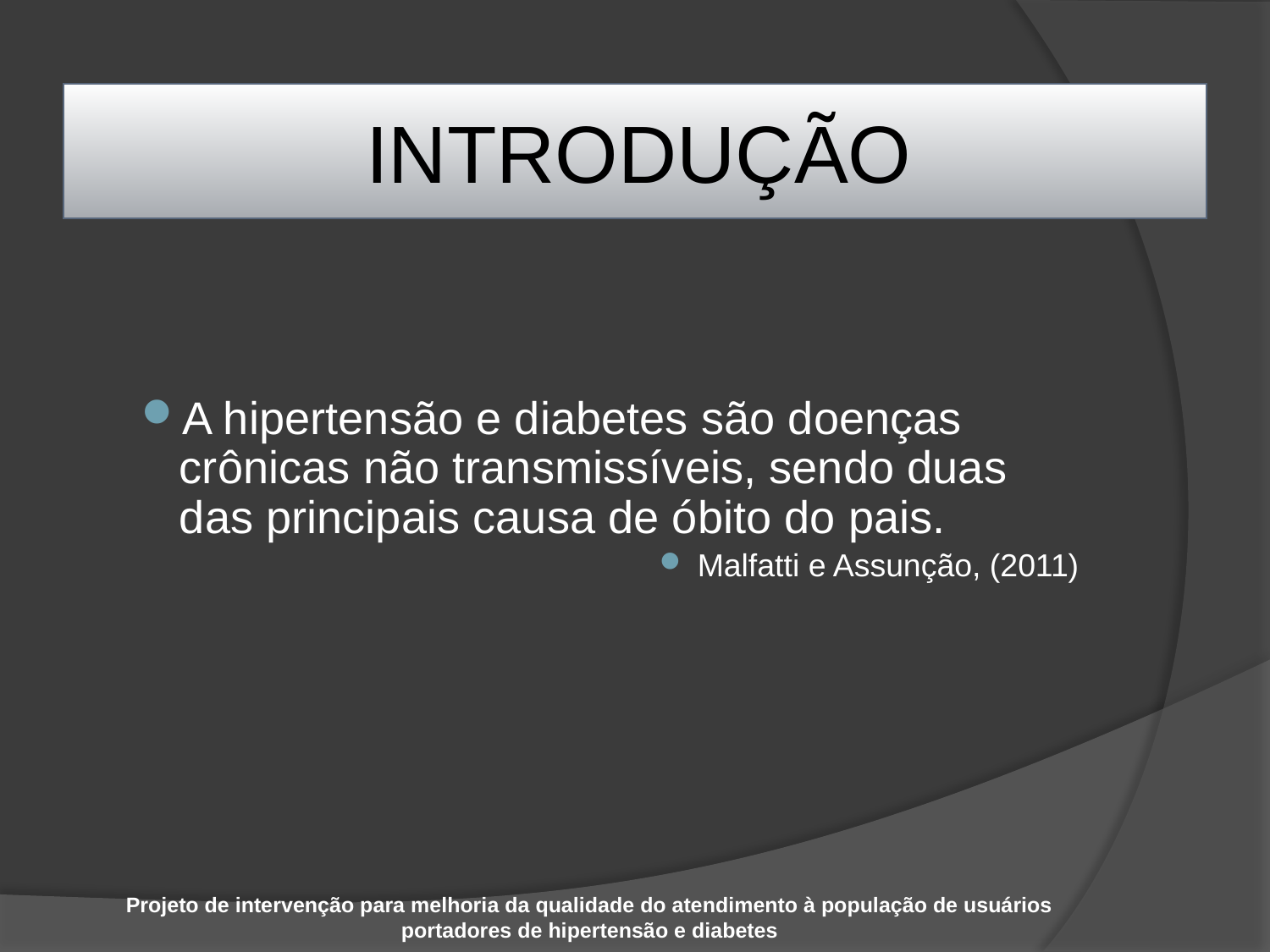

# INTRODUÇÃO

A hipertensão e diabetes são doenças crônicas não transmissíveis, sendo duas das principais causa de óbito do pais.
Malfatti e Assunção, (2011)

Projeto de intervenção para melhoria da qualidade do atendimento à população de usuários portadores de hipertensão e diabetes